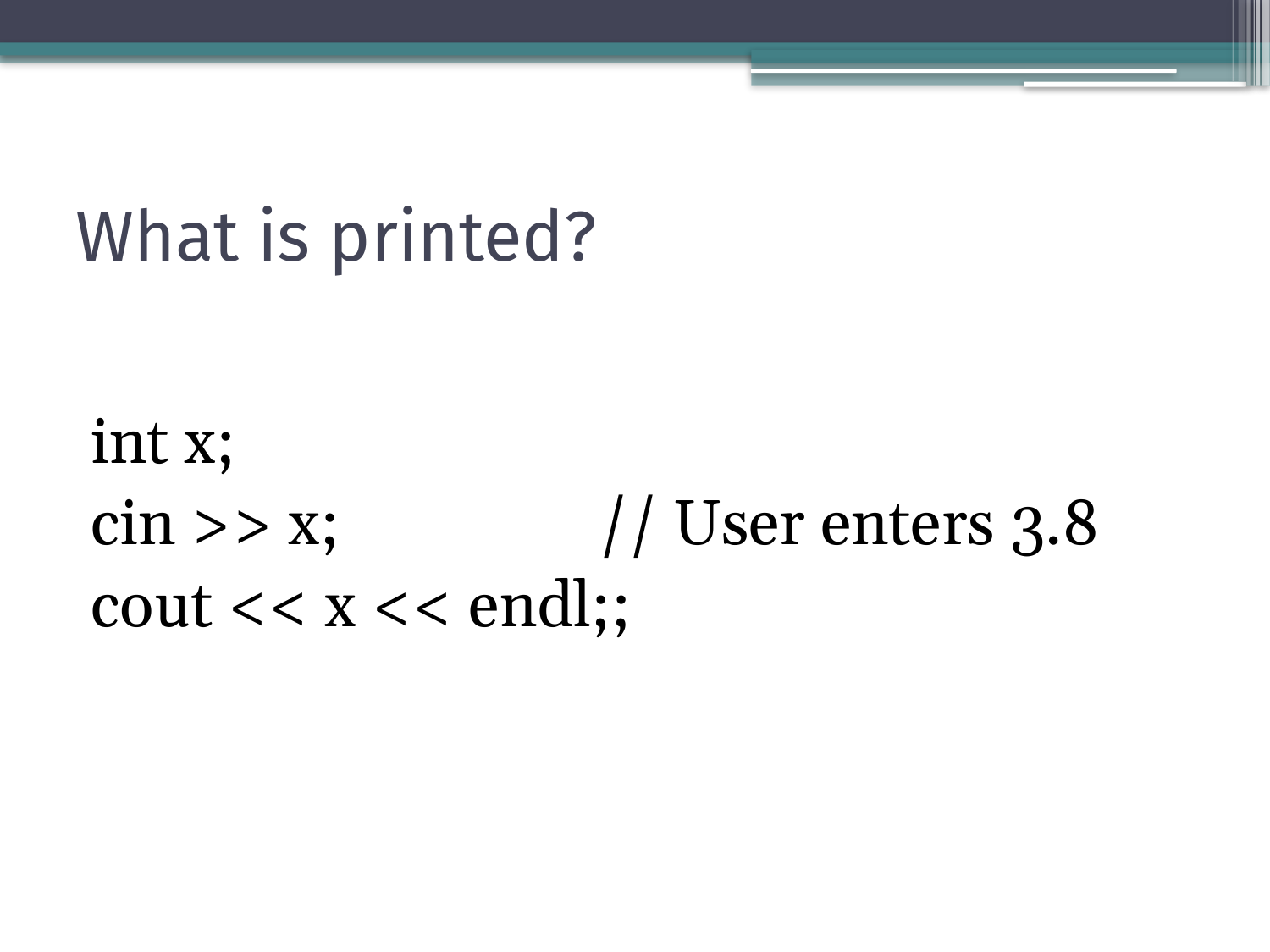

# What is printed?

int x;
cin >> x;                 // User enters 3.8
cout << x << endl;;